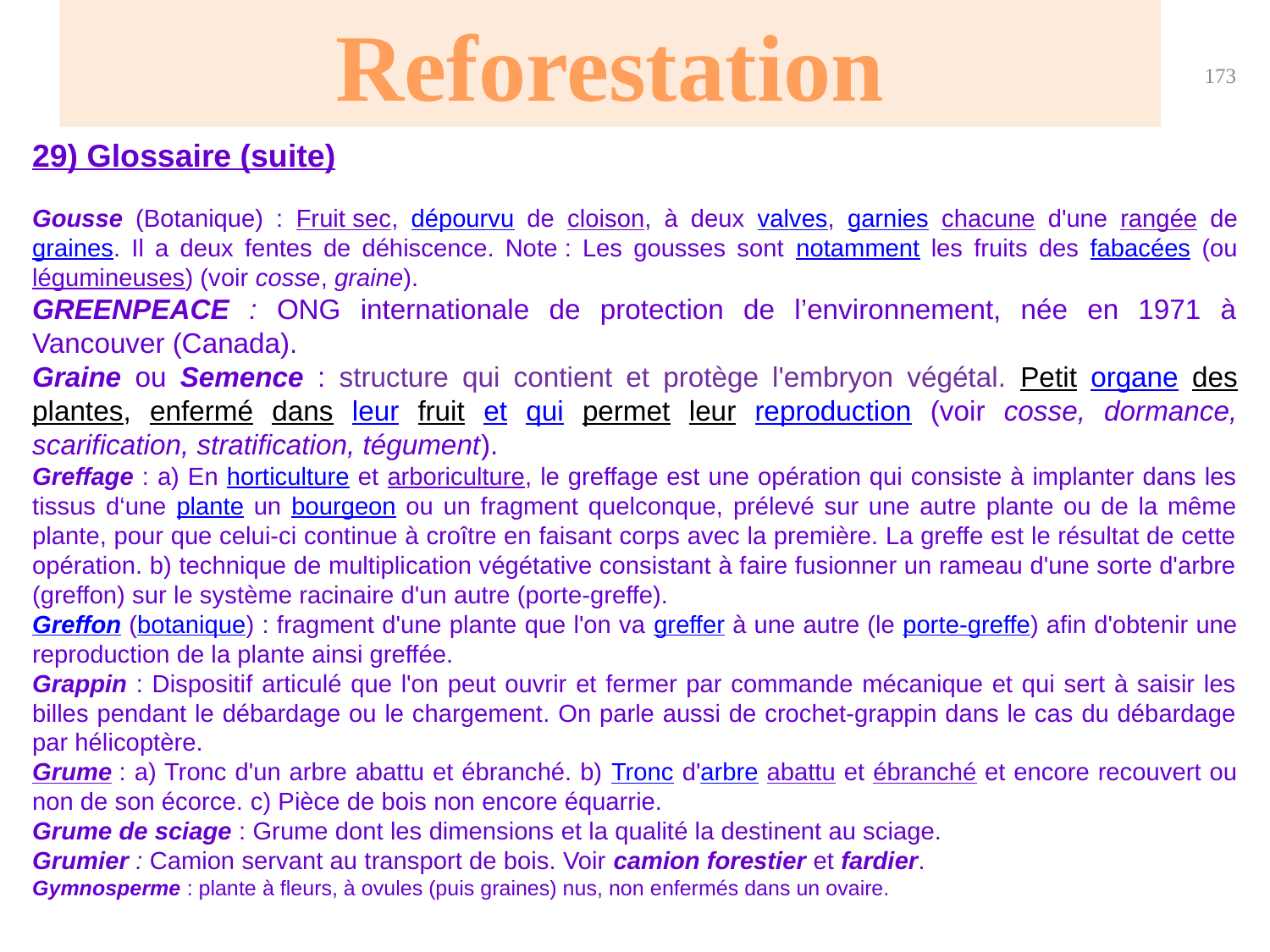

Reforestation
173
29) Glossaire (suite)

Gousse (Botanique) : Fruit sec, dépourvu de cloison, à deux valves, garnies chacune d'une rangée de graines. Il a deux fentes de déhiscence. Note : Les gousses sont notamment les fruits des fabacées (ou légumineuses) (voir cosse, graine).
GREENPEACE : ONG internationale de protection de l’environnement, née en 1971 à Vancouver (Canada).
Graine ou Semence : structure qui contient et protège l'embryon végétal. Petit organe des plantes, enfermé dans leur fruit et qui permet leur reproduction (voir cosse, dormance, scarification, stratification, tégument).
Greffage : a) En horticulture et arboriculture, le greffage est une opération qui consiste à implanter dans les tissus d‘une plante un bourgeon ou un fragment quelconque, prélevé sur une autre plante ou de la même plante, pour que celui-ci continue à croître en faisant corps avec la première. La greffe est le résultat de cette opération. b) technique de multiplication végétative consistant à faire fusionner un rameau d'une sorte d'arbre (greffon) sur le système racinaire d'un autre (porte-greffe).
Greffon (botanique) : fragment d'une plante que l'on va greffer à une autre (le porte-greffe) afin d'obtenir une reproduction de la plante ainsi greffée.
Grappin : Dispositif articulé que l'on peut ouvrir et fermer par commande mécanique et qui sert à saisir les billes pendant le débardage ou le chargement. On parle aussi de crochet-grappin dans le cas du débardage par hélicoptère.
Grume : a) Tronc d'un arbre abattu et ébranché. b) Tronc d'arbre abattu et ébranché et encore recouvert ou non de son écorce. c) Pièce de bois non encore équarrie.
Grume de sciage : Grume dont les dimensions et la qualité la destinent au sciage.
Grumier : Camion servant au transport de bois. Voir camion forestier et fardier.
Gymnosperme : plante à fleurs, à ovules (puis graines) nus, non enfermés dans un ovaire.